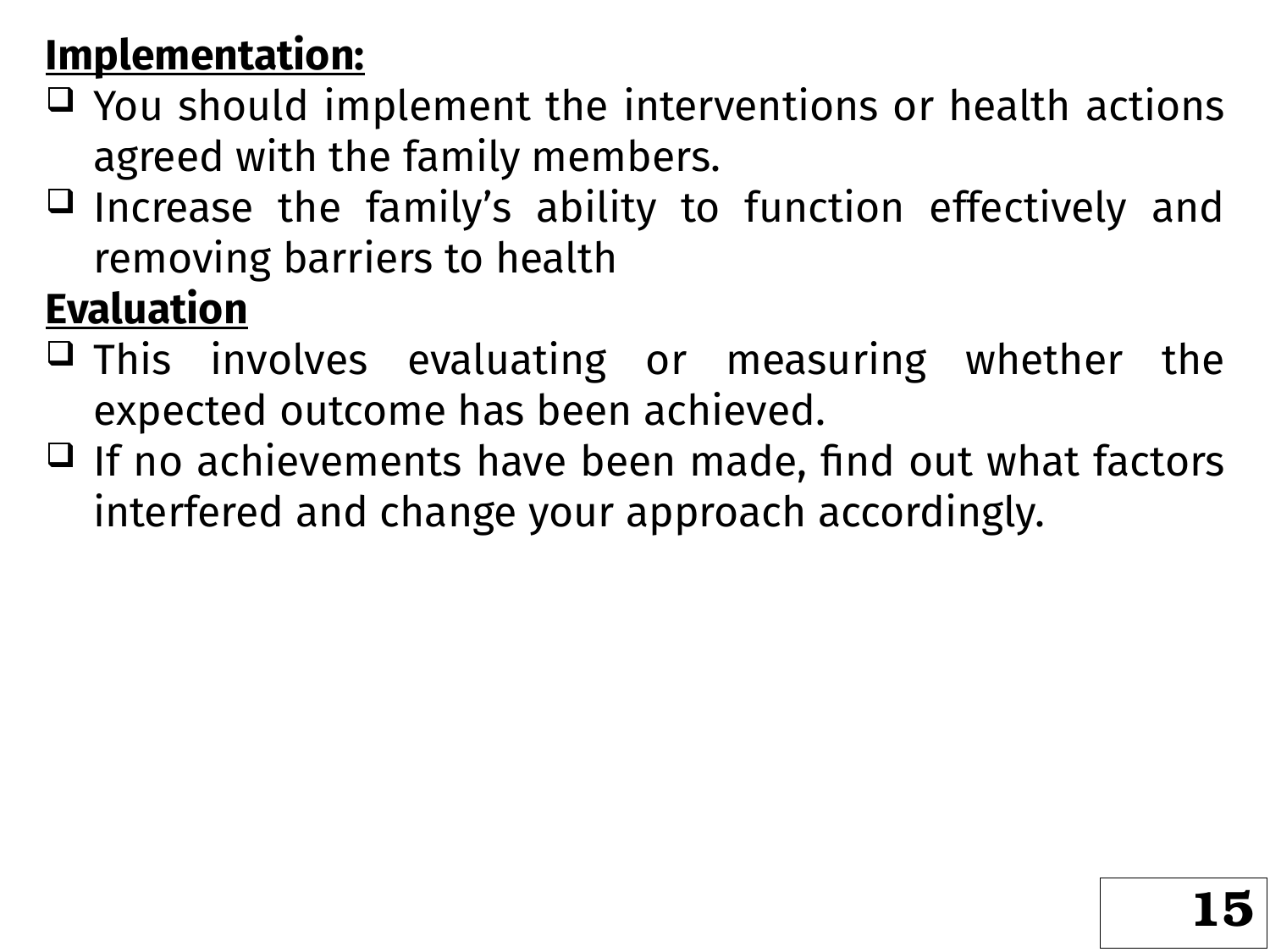

Implementation:
You should implement the interventions or health actions agreed with the family members.
Increase the family’s ability to function effectively and removing barriers to health
Evaluation
This involves evaluating or measuring whether the expected outcome has been achieved.
If no achievements have been made, find out what factors interfered and change your approach accordingly.

15